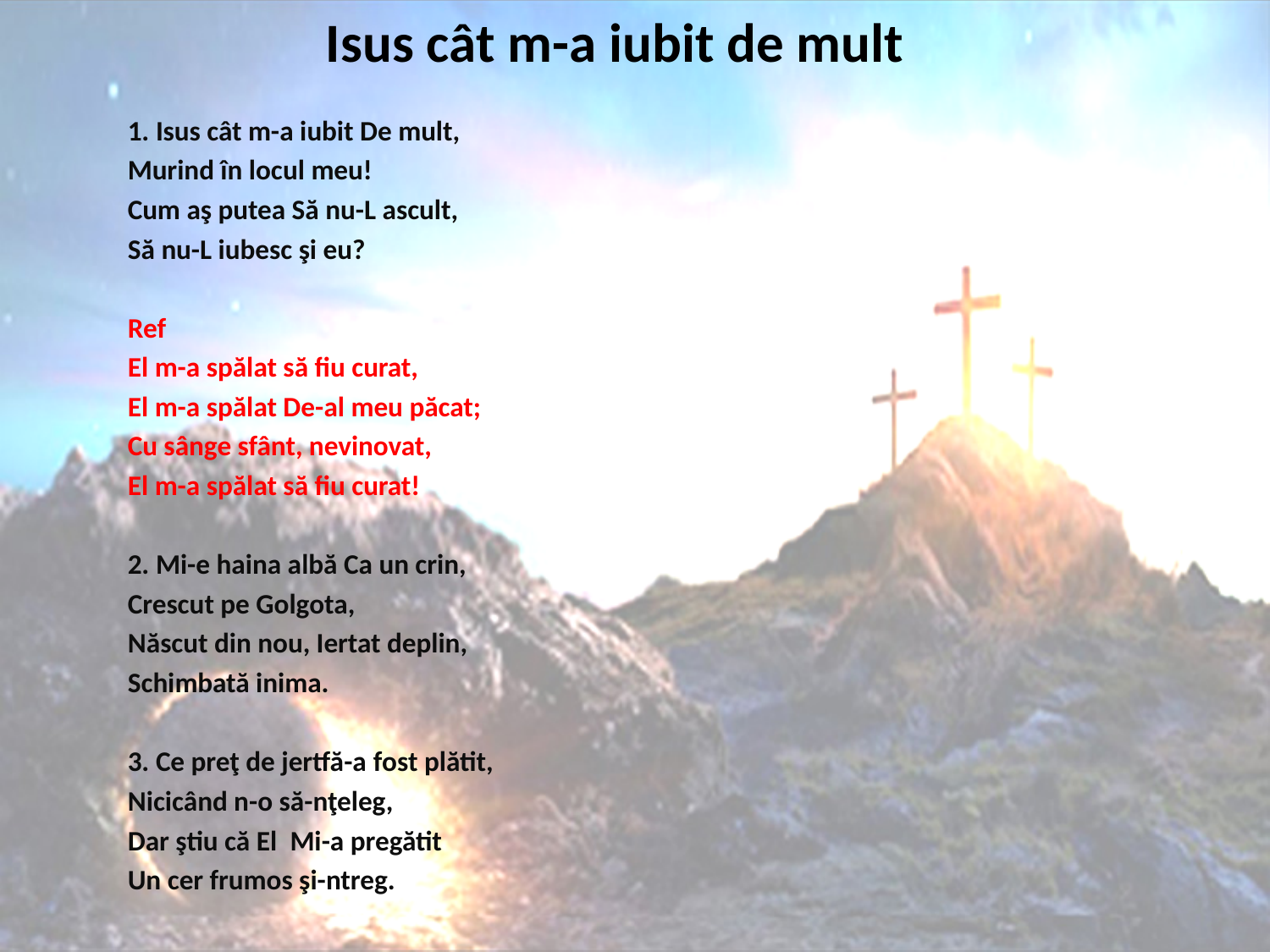

# Isus cât m-a iubit de mult
1. Isus cât m-a iubit De mult,
Murind în locul meu!
Cum aş putea Să nu-L ascult,
Să nu-L iubesc şi eu?

Ref
El m-a spălat să fiu curat,
El m-a spălat De-al meu păcat;
Cu sânge sfânt, nevinovat,
El m-a spălat să fiu curat!

2. Mi-e haina albă Ca un crin,
Crescut pe Golgota,
Născut din nou, Iertat deplin,
Schimbată inima.

3. Ce preţ de jertfă-a fost plătit,
Nicicând n-o să-nţeleg,
Dar ştiu că El  Mi-a pregătit
Un cer frumos şi-ntreg.